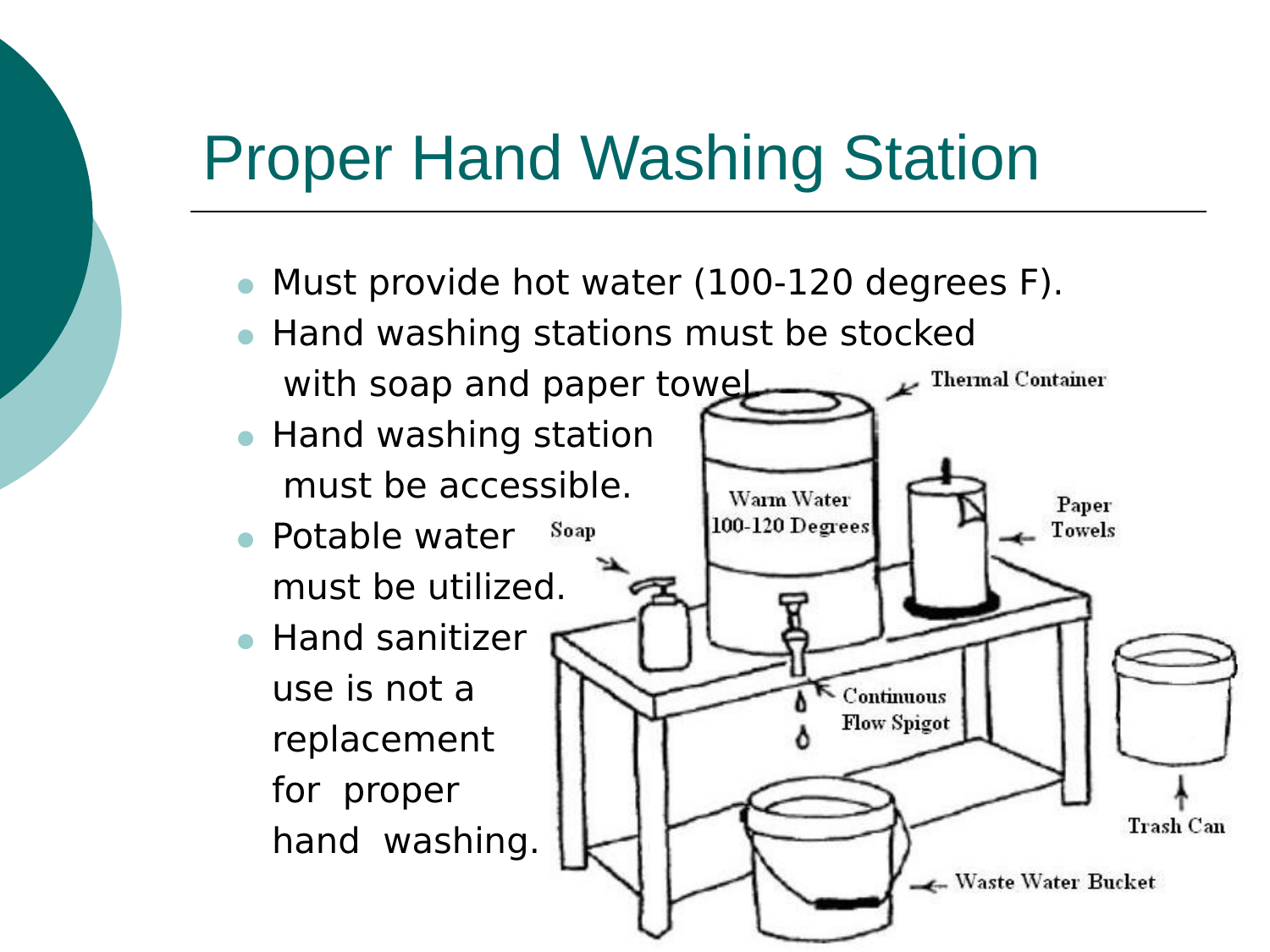

# Proper Hand Washing Station
Must provide hot water (100-120 degrees F).
Hand washing stations must be stocked  with soap and paper towel.
Hand washing station  must be accessible.
Potable water  must be utilized.
Hand sanitizer  use is not a  replacement for  proper hand  washing.